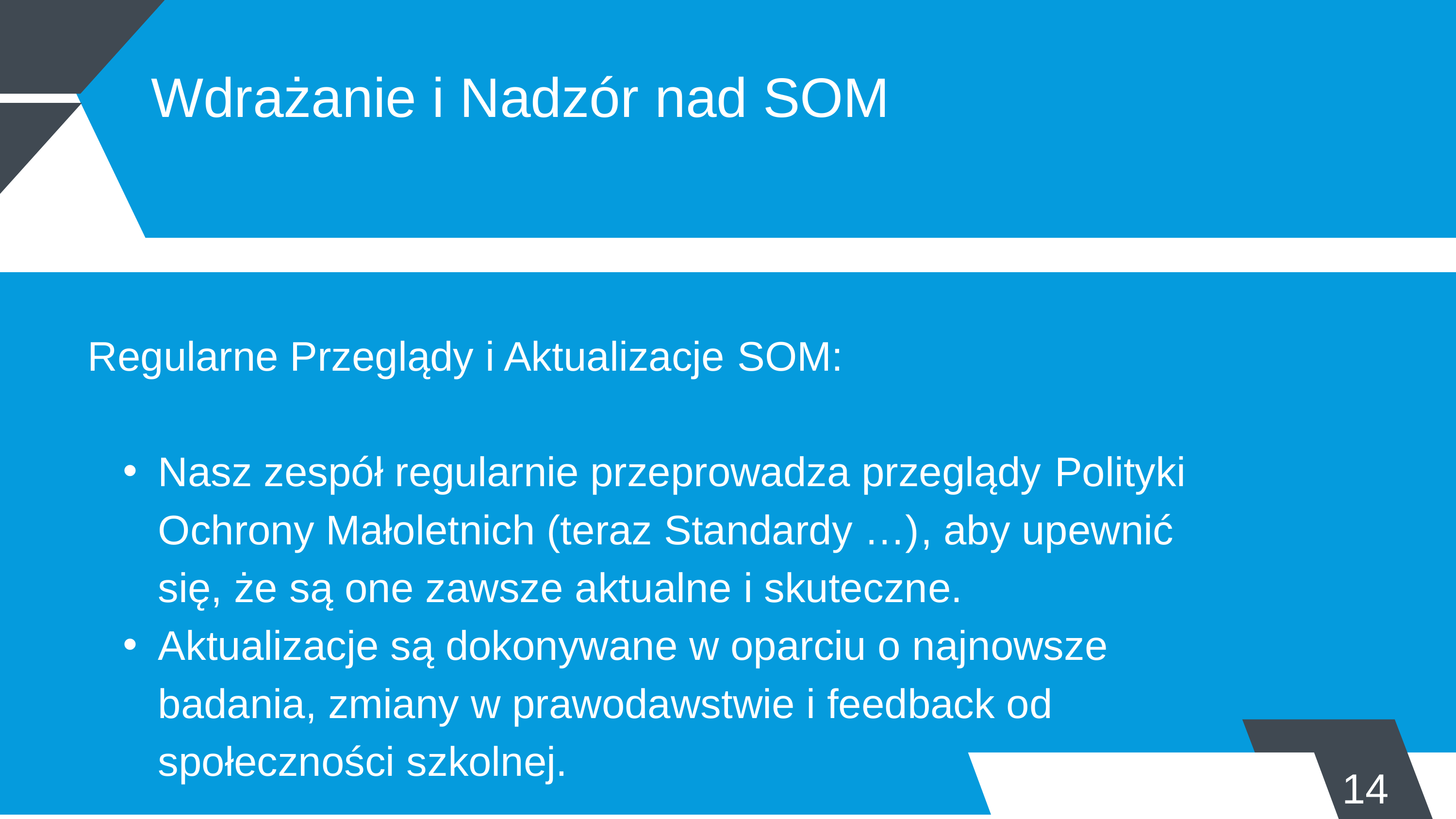

Wdrażanie i Nadzór nad SOM

Regularne Przeglądy i Aktualizacje SOM:

Nasz zespół regularnie przeprowadza przeglądy Polityki Ochrony Małoletnich (teraz Standardy …), aby upewnić się, że są one zawsze aktualne i skuteczne.
Aktualizacje są dokonywane w oparciu o najnowsze badania, zmiany w prawodawstwie i feedback od społeczności szkolnej.

14